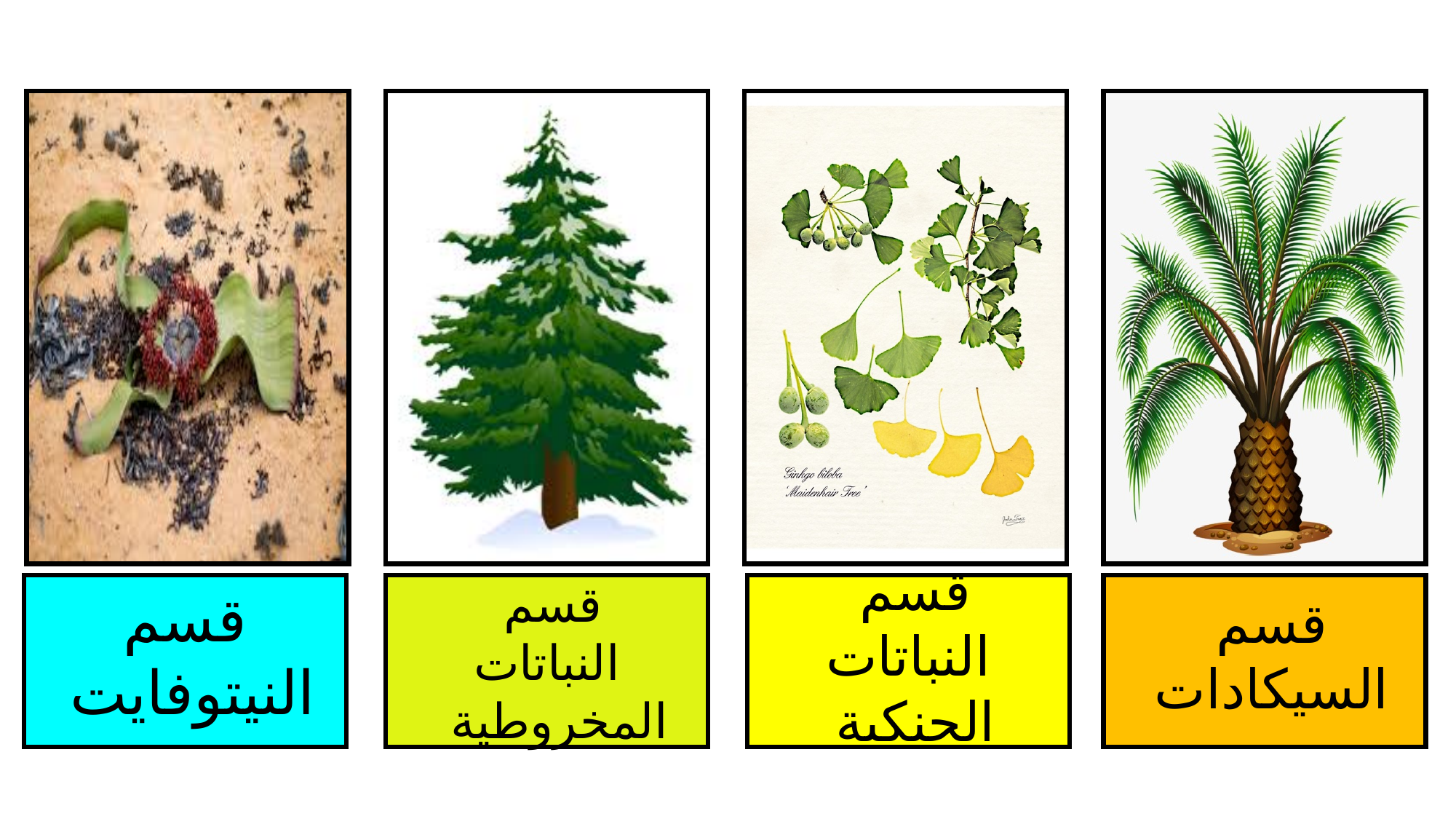

قسم النيتوفايت

قسم
النباتات المخروطية
قسم
النباتات الجنكية

قسم
السيكادات